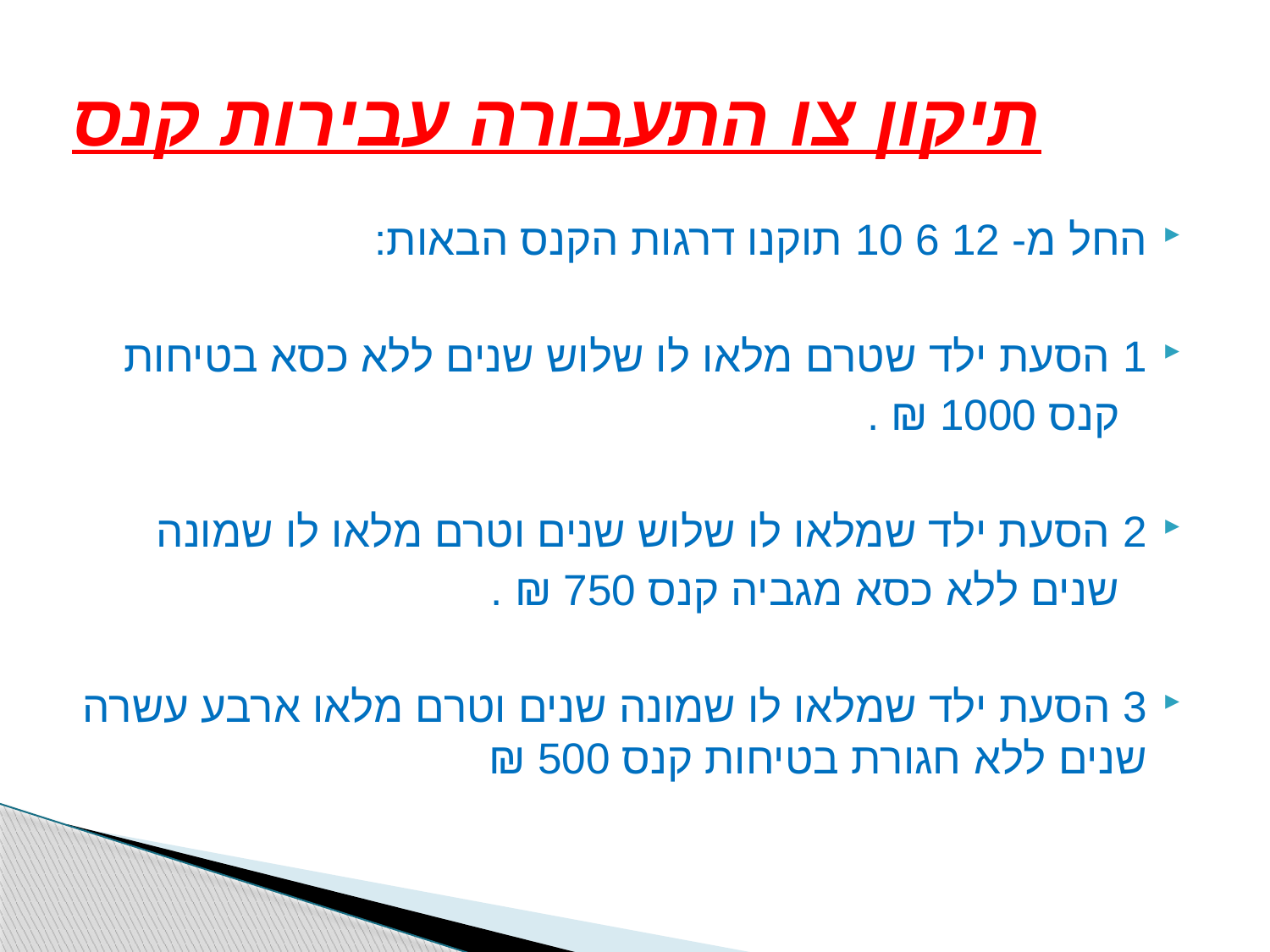

# תיקון צו התעבורה עבירות קנס
החל מ- 12 6 10 תוקנו דרגות הקנס הבאות:

1 הסעת ילד שטרם מלאו לו שלוש שנים ללא כסא בטיחות
     קנס 1000 ₪ .

2 הסעת ילד שמלאו לו שלוש שנים וטרם מלאו לו שמונה
     שנים ללא כסא מגביה קנס 750 ₪ .

3 הסעת ילד שמלאו לו שמונה שנים וטרם מלאו ארבע עשרה שנים ללא חגורת בטיחות קנס 500 ₪